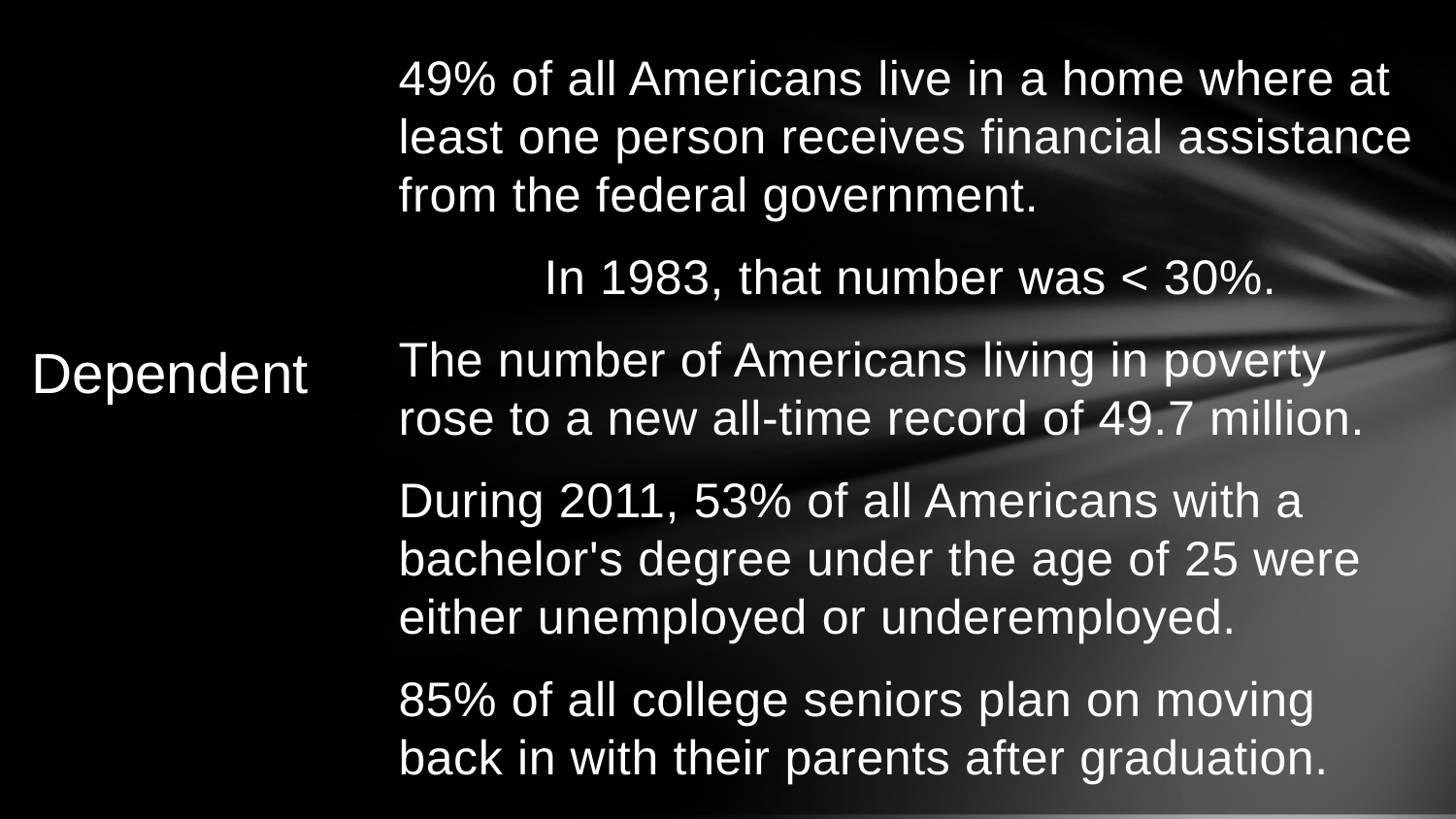

49% of all Americans live in a home where at least one person receives financial assistance from the federal government.
	In 1983, that number was < 30%.
The number of Americans living in poverty rose to a new all-time record of 49.7 million.
During 2011, 53% of all Americans with a bachelor's degree under the age of 25 were either unemployed or underemployed.
85% of all college seniors plan on moving back in with their parents after graduation.
# Dependent